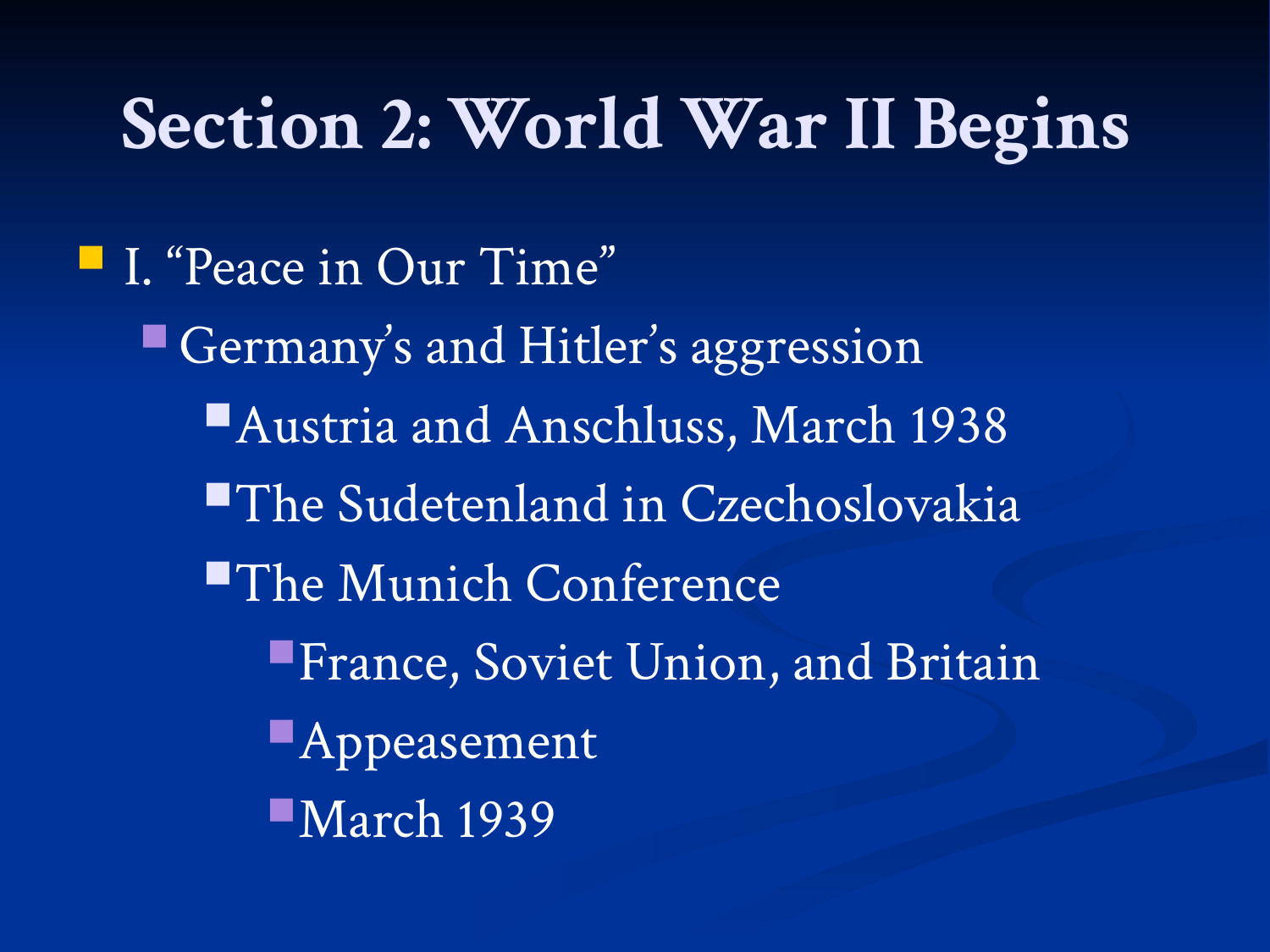

# Section 2: World War II Begins
I. “Peace in Our Time”
Germany’s and Hitler’s aggression
Austria and Anschluss, March 1938
The Sudetenland in Czechoslovakia
The Munich Conference
France, Soviet Union, and Britain
Appeasement
March 1939